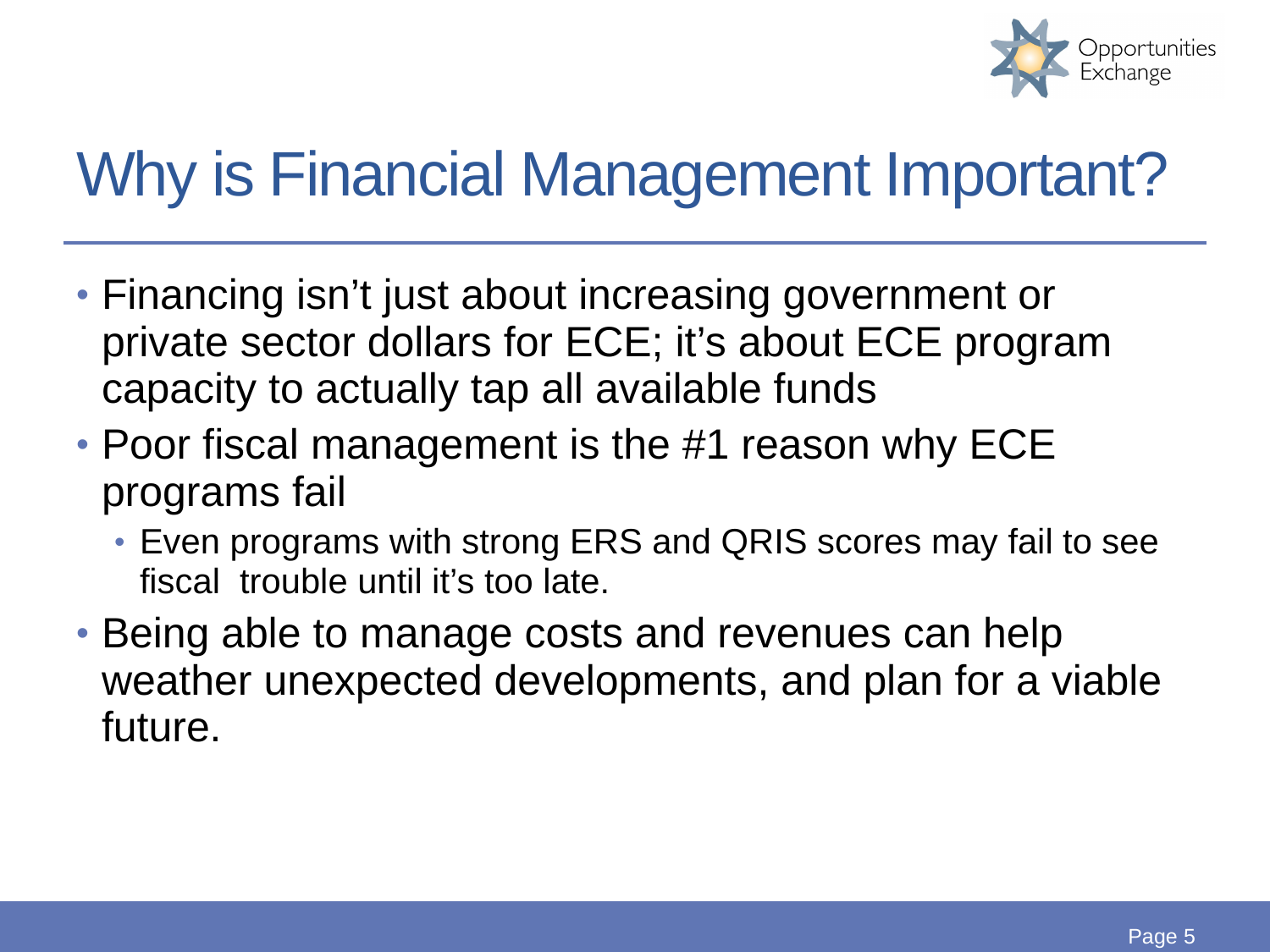

# Why is Financial Management Important?
Financing isn’t just about increasing government or private sector dollars for ECE; it’s about ECE program capacity to actually tap all available funds
Poor fiscal management is the #1 reason why ECE programs fail
Even programs with strong ERS and QRIS scores may fail to see fiscal  trouble until it’s too late.
Being able to manage costs and revenues can help weather unexpected developments, and plan for a viable future.

Page 5